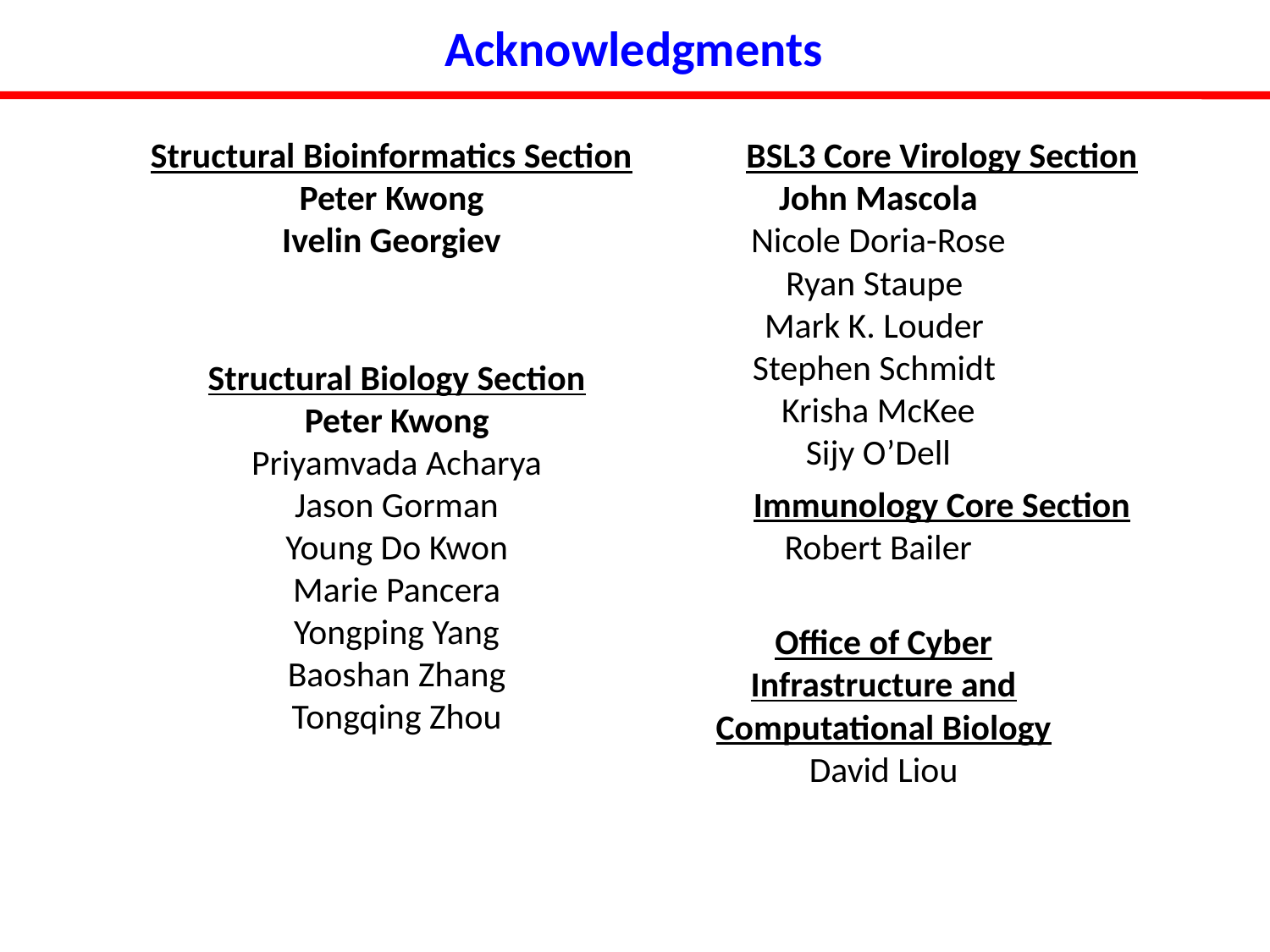

# Acknowledgments

Structural Bioinformatics Section
Peter Kwong
Ivelin Georgiev

	BSL3 Core Virology Section
John Mascola
Nicole Doria-Rose
Ryan Staupe
Mark K. Louder
Stephen Schmidt
Krisha McKee
Sijy O’Dell
Structural Biology Section
Peter Kwong
Priyamvada Acharya
Jason Gorman
Young Do Kwon
Marie Pancera
Yongping Yang
Baoshan Zhang
Tongqing Zhou
	Immunology Core Section
Robert Bailer
Office of Cyber Infrastructure and Computational Biology
David Liou